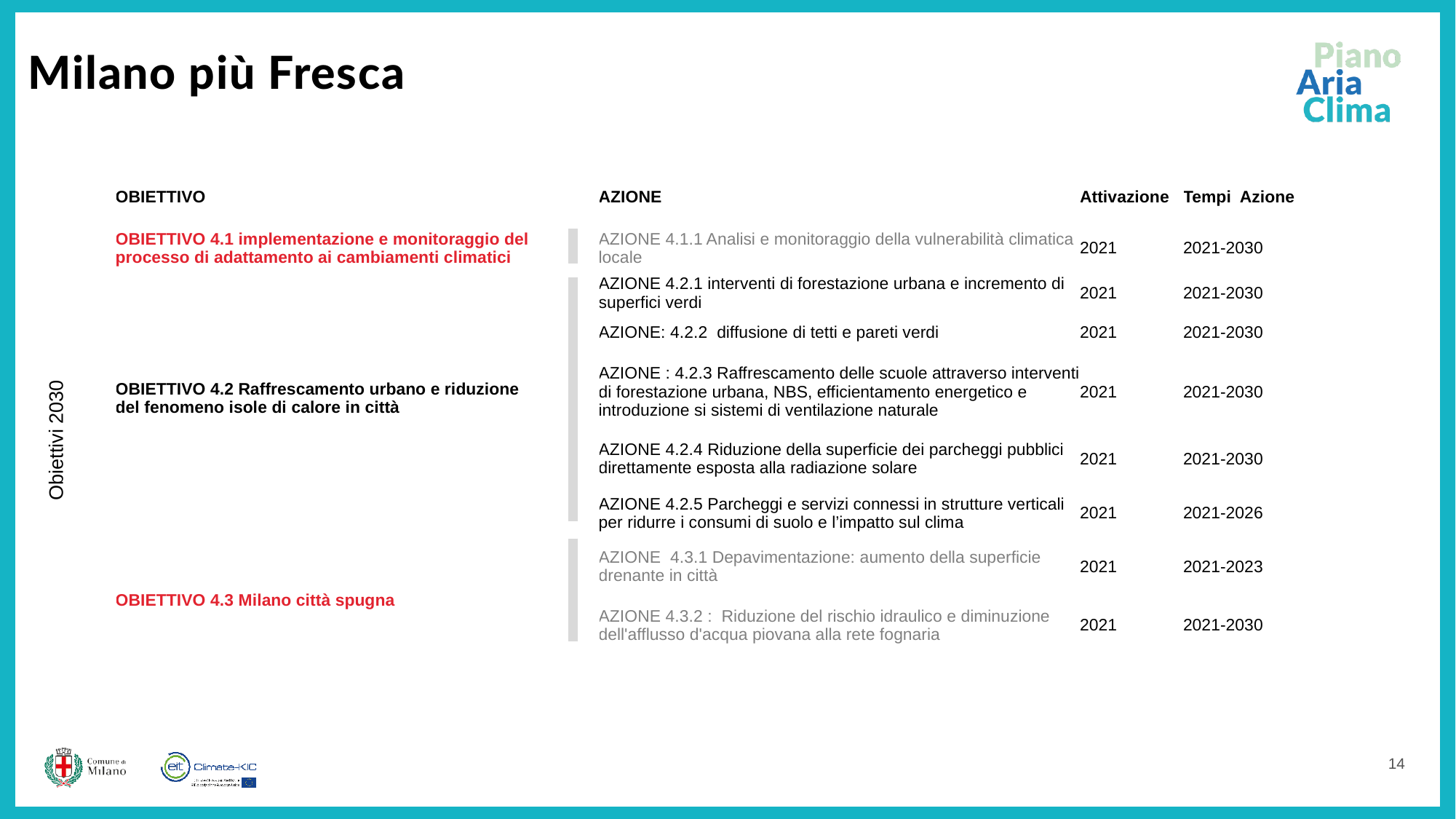

Milano più Fresca
| OBIETTIVO |  | AZIONE | Attivazione | Tempi Azione |
| --- | --- | --- | --- | --- |
| OBIETTIVO 4.1 implementazione e monitoraggio del processo di adattamento ai cambiamenti climatici |  | AZIONE 4.1.1 Analisi e monitoraggio della vulnerabilità climatica locale | 2021 | 2021-2030 |
| OBIETTIVO 4.2 Raffrescamento urbano e riduzione del fenomeno isole di calore in città |  | AZIONE 4.2.1 interventi di forestazione urbana e incremento di superfici verdi | 2021 | 2021-2030 |
|  |  | AZIONE: 4.2.2 diffusione di tetti e pareti verdi | 2021 | 2021-2030 |
|  |  | AZIONE : 4.2.3 Raffrescamento delle scuole attraverso interventi di forestazione urbana, NBS, efficientamento energetico e introduzione si sistemi di ventilazione naturale | 2021 | 2021-2030 |
|  |  | AZIONE 4.2.4 Riduzione della superficie dei parcheggi pubblici direttamente esposta alla radiazione solare | 2021 | 2021-2030 |
|  |  | AZIONE 4.2.5 Parcheggi e servizi connessi in strutture verticali per ridurre i consumi di suolo e l’impatto sul clima | 2021 | 2021-2026 |
| OBIETTIVO 4.3 Milano città spugna |  | AZIONE 4.3.1 Depavimentazione: aumento della superficie drenante in città | 2021 | 2021-2023 |
|  |  | AZIONE 4.3.2 : Riduzione del rischio idraulico e diminuzione dell'afflusso d'acqua piovana alla rete fognaria | 2021 | 2021-2030 |

Obiettivi 2030

14